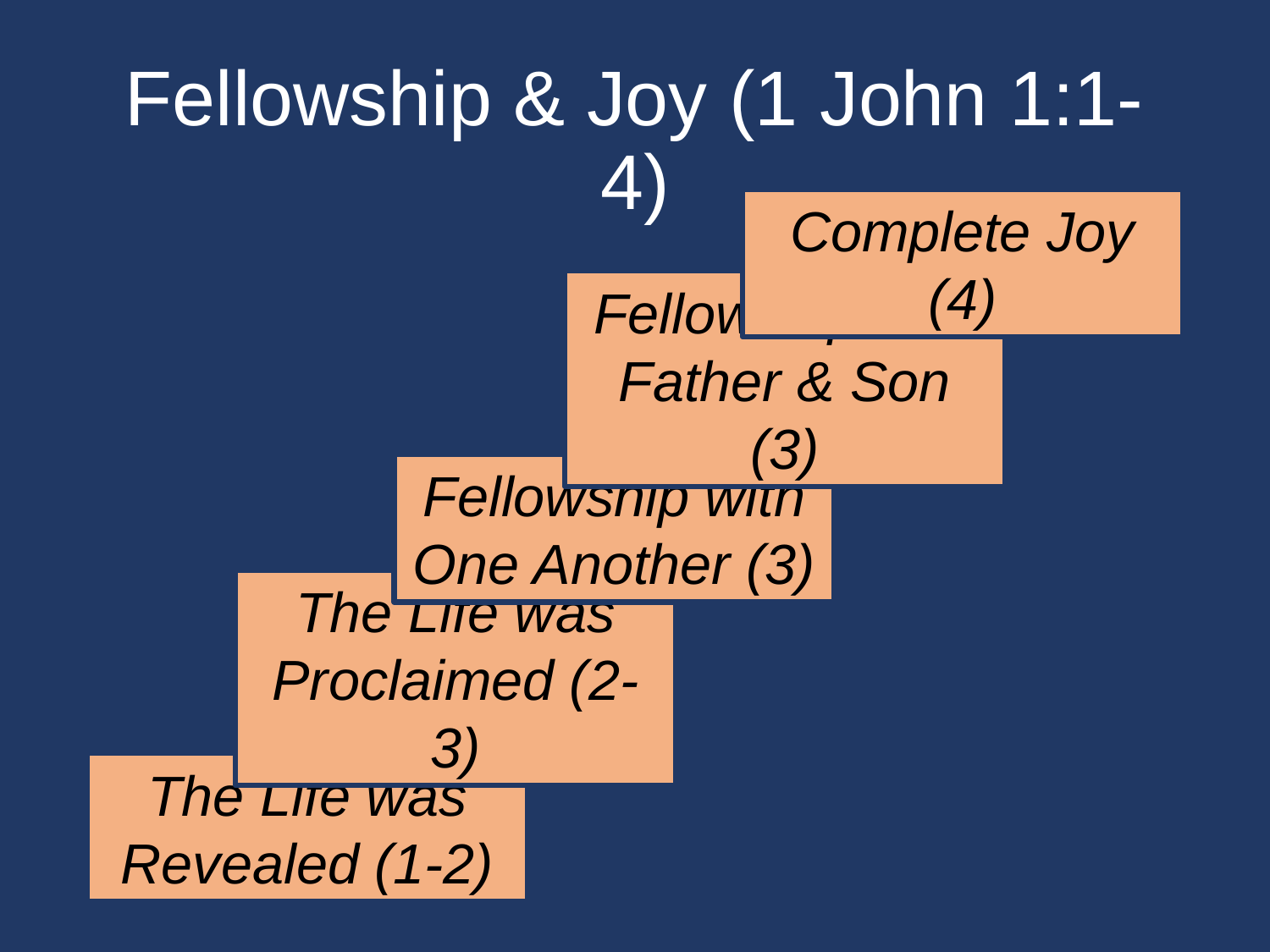

# Fellowship & Joy (1 John 1:1-4)
Complete Joy (4)
Fellowship with Father & Son (3)
Fellowship with One Another (3)
The Life was Proclaimed (2-3)
The Life was Revealed (1-2)